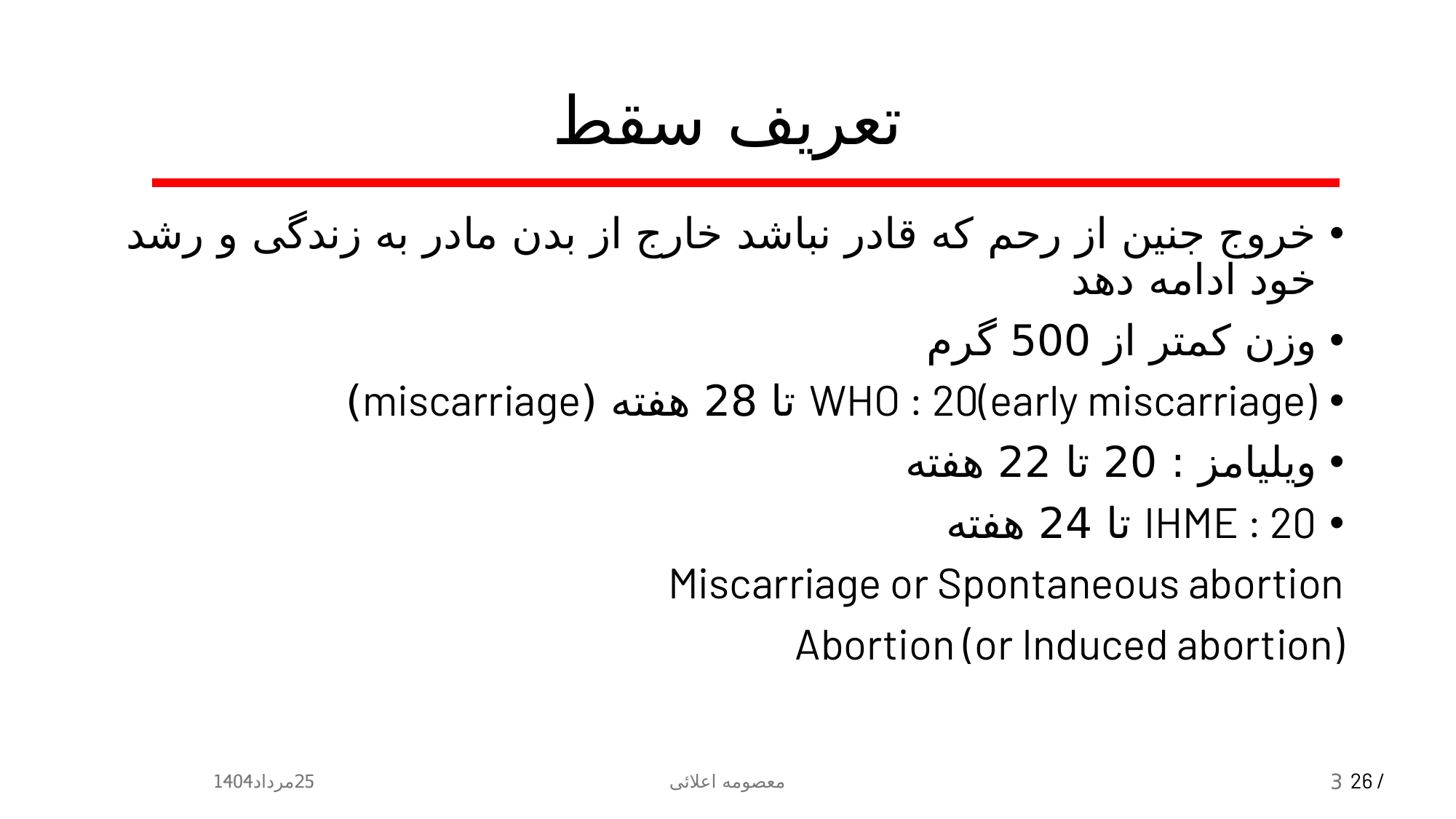

# تعریف سقط
خروج جنین از رحم که قادر نباشد خارج از بدن مادر به زندگی و رشد خود ادامه دهد
وزن کمتر از 500 گرم
WHO : 20(early miscarriage) تا 28 هفته (miscarriage)
ویلیامز : 20 تا 22 هفته
IHME : 20 تا 24 هفته
Miscarriage or Spontaneous abortion
Abortion (or Induced abortion)
25مرداد1404
معصومه اعلائی
3